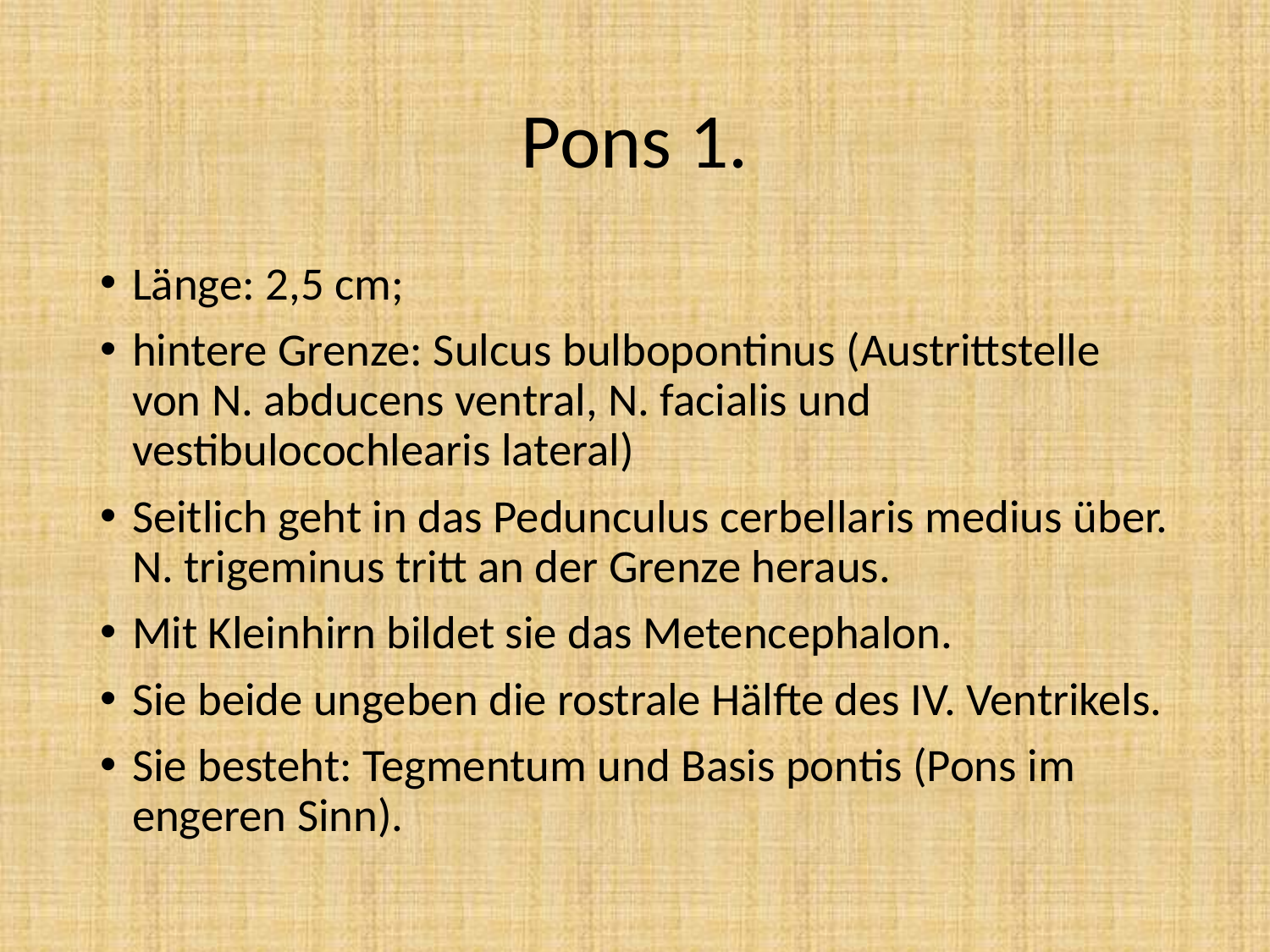

# Pons 1.
Länge: 2,5 cm;
hintere Grenze: Sulcus bulbopontinus (Austrittstelle von N. abducens ventral, N. facialis und vestibulocochlearis lateral)
Seitlich geht in das Pedunculus cerbellaris medius über. N. trigeminus tritt an der Grenze heraus.
Mit Kleinhirn bildet sie das Metencephalon.
Sie beide ungeben die rostrale Hälfte des IV. Ventrikels.
Sie besteht: Tegmentum und Basis pontis (Pons im engeren Sinn).